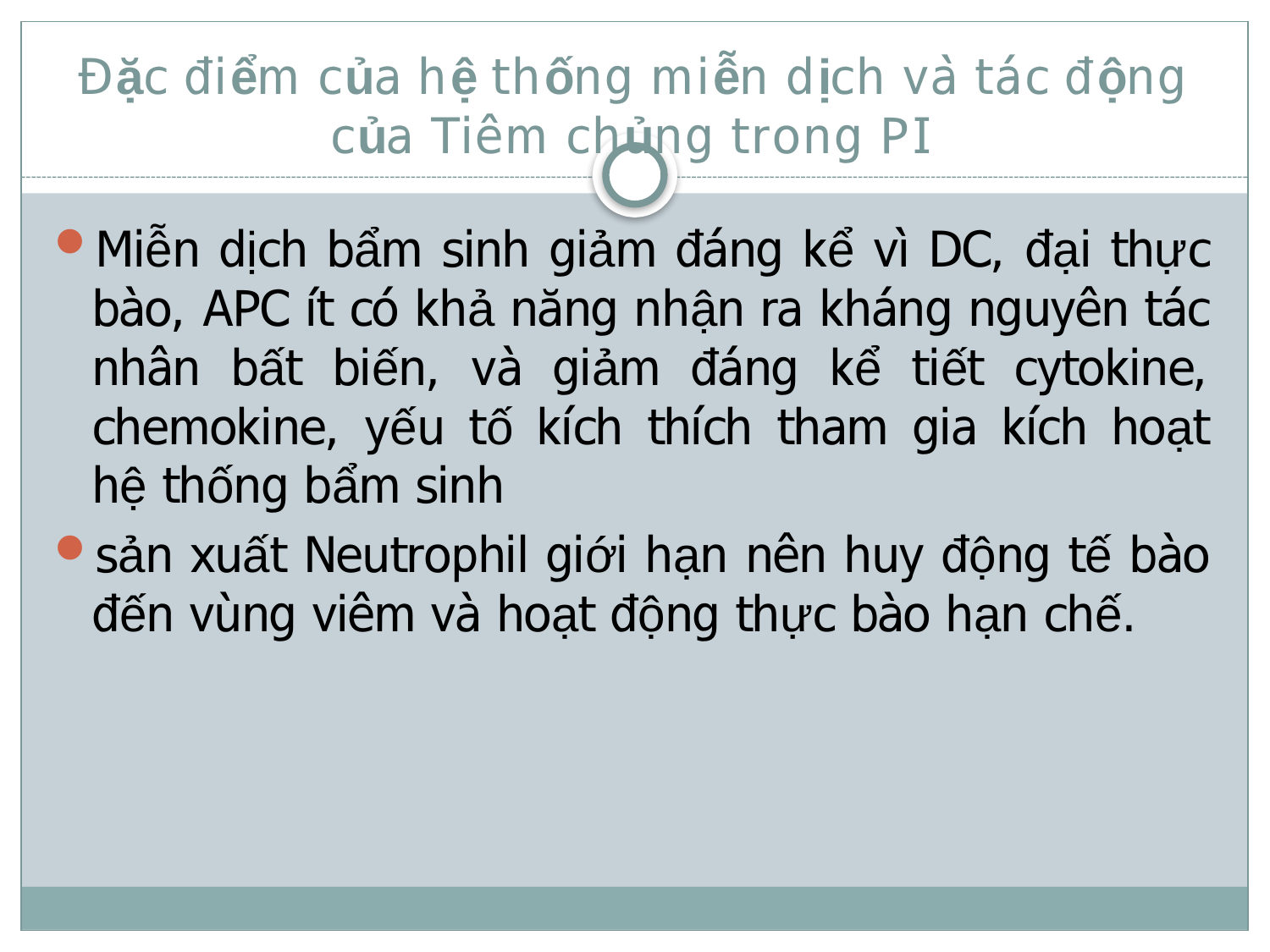

# Đặc điểm của hệ thống miễn dịch và tác động của Tiêm chủng trong PI
Miễn dịch bẩm sinh giảm đáng kể vì DC, đại thực bào, APC ít có khả năng nhận ra kháng nguyên tác nhân bất biến, và giảm đáng kể tiết cytokine, chemokine, yếu tố kích thích tham gia kích hoạt hệ thống bẩm sinh
sản xuất Neutrophil giới hạn nên huy động tế bào đến vùng viêm và hoạt động thực bào hạn chế.